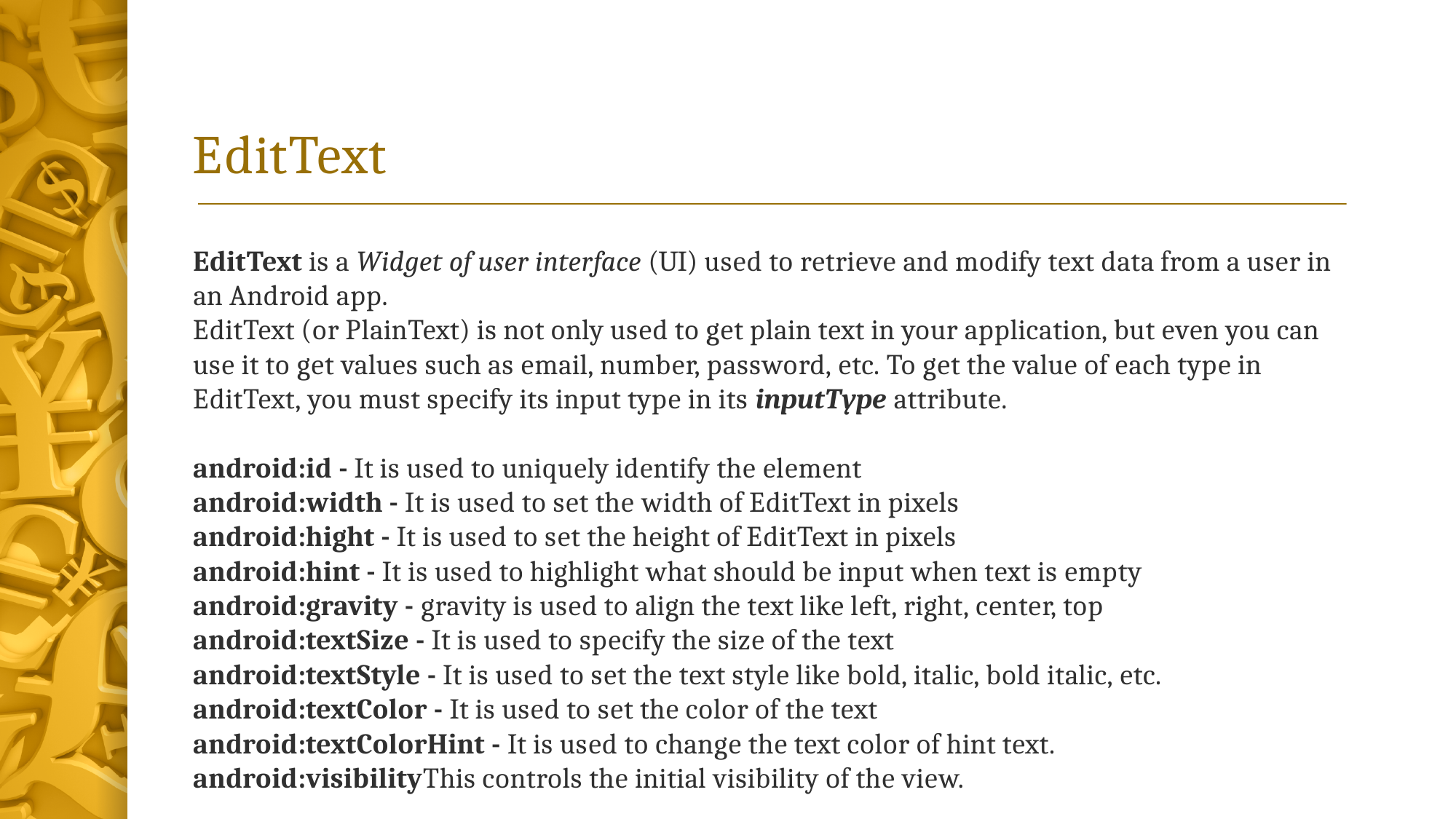

# EditText
EditText is a Widget of user interface (UI) used to retrieve and modify text data from a user in an Android app.
EditText (or PlainText) is not only used to get plain text in your application, but even you can use it to get values such as email, number, password, etc. To get the value of each type in EditText, you must specify its input type in its inputType attribute.

android:id - It is used to uniquely identify the element
android:width - It is used to set the width of EditText in pixels
android:hight - It is used to set the height of EditText in pixels
android:hint - It is used to highlight what should be input when text is empty
android:gravity - gravity is used to align the text like left, right, center, top
android:textSize - It is used to specify the size of the text
android:textStyle - It is used to set the text style like bold, italic, bold italic, etc.
android:textColor - It is used to set the color of the text
android:textColorHint - It is used to change the text color of hint text.
android:visibilityThis controls the initial visibility of the view.